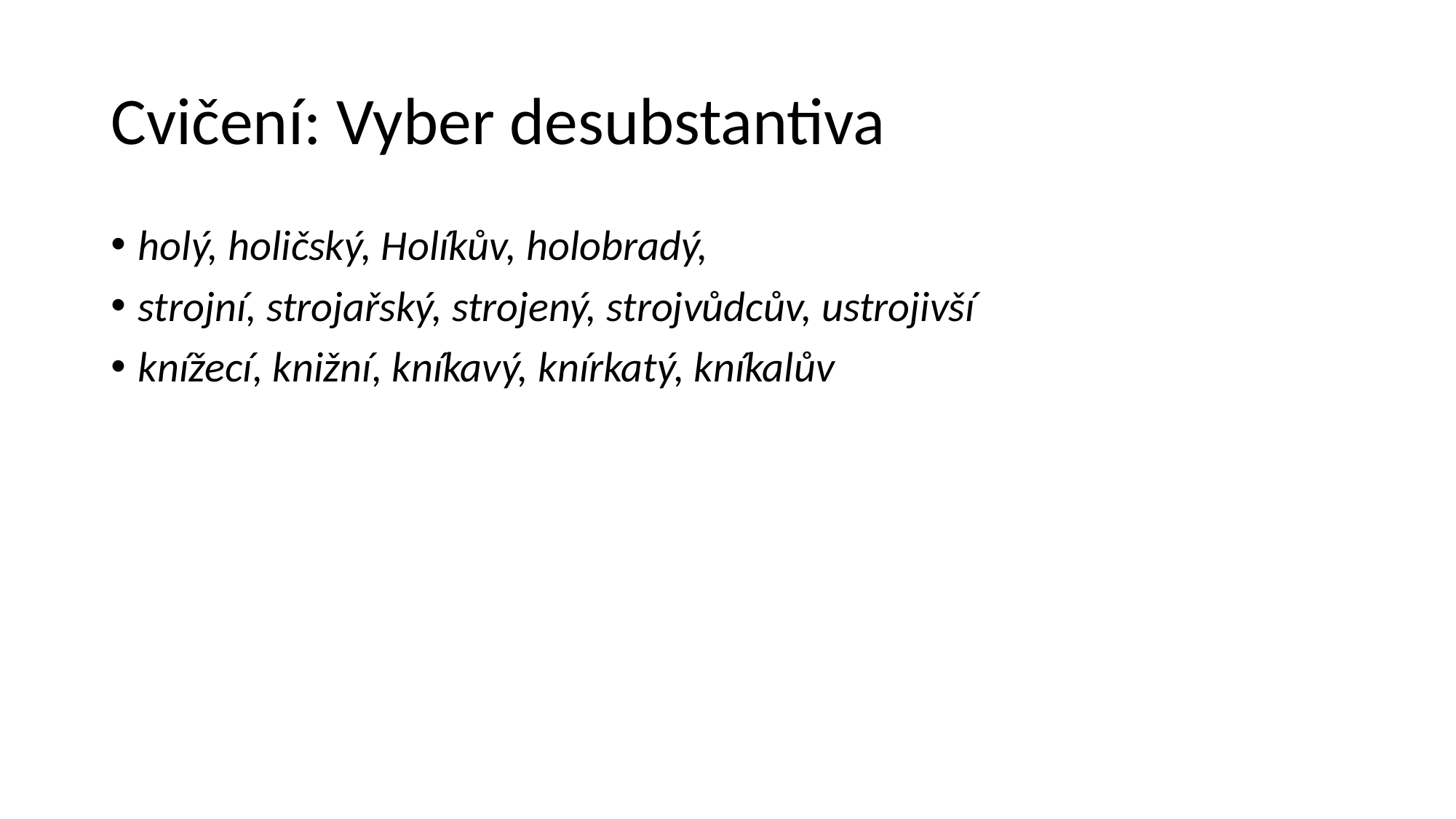

# Cvičení: Vyber desubstantiva
holý, holičský, Holíkův, holobradý,
strojní, strojařský, strojený, strojvůdcův, ustrojivší
knížecí, knižní, kníkavý, knírkatý, kníkalův